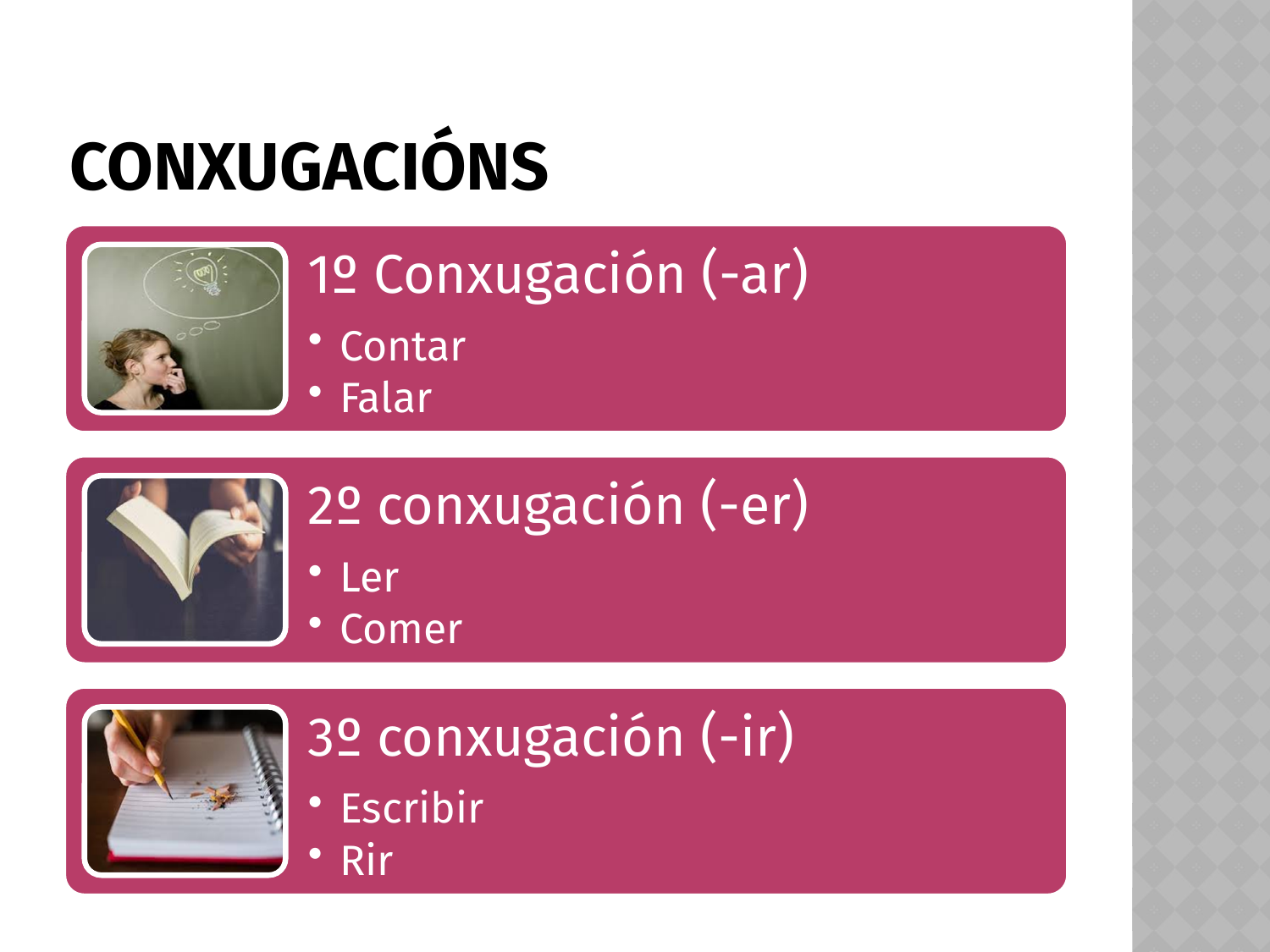

# Conxugacións
1º Conxugación (-ar)
Contar
Falar
2º conxugación (-er)
Ler
Comer
3º conxugación (-ir)
Escribir
Rir